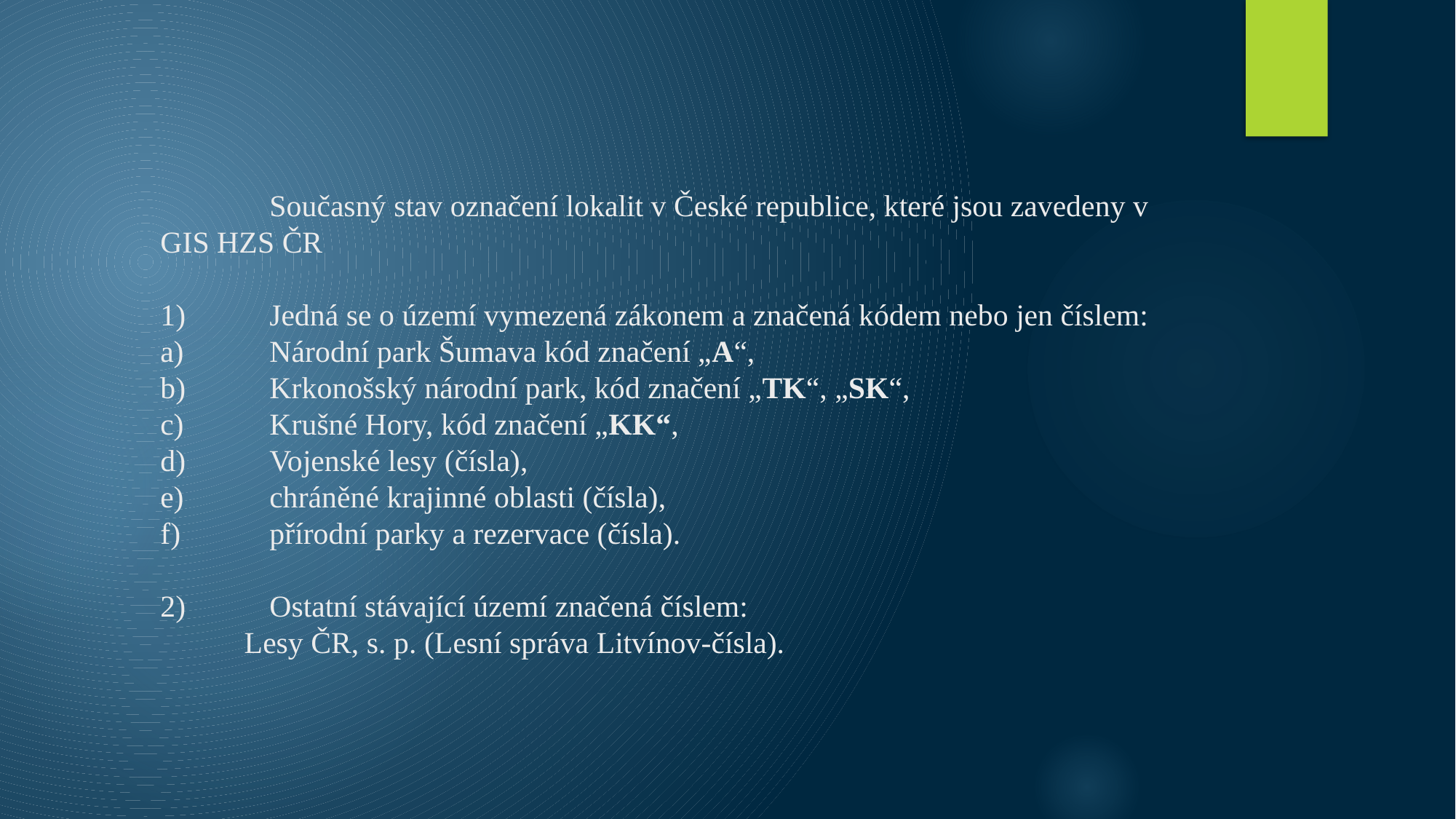

# Současný stav označení lokalit v České republice, které jsou zavedeny v GIS HZS ČR 1)	Jedná se o území vymezená zákonem a značená kódem nebo jen číslem: a)	Národní park Šumava kód značení „A“, b)	Krkonošský národní park, kód značení „TK“, „SK“, c)	Krušné Hory, kód značení „KK“, d)	Vojenské lesy (čísla), e)	chráněné krajinné oblasti (čísla), f)	přírodní parky a rezervace (čísla). 2)	Ostatní stávající území značená číslem: Lesy ČR, s. p. (Lesní správa Litvínov-čísla).